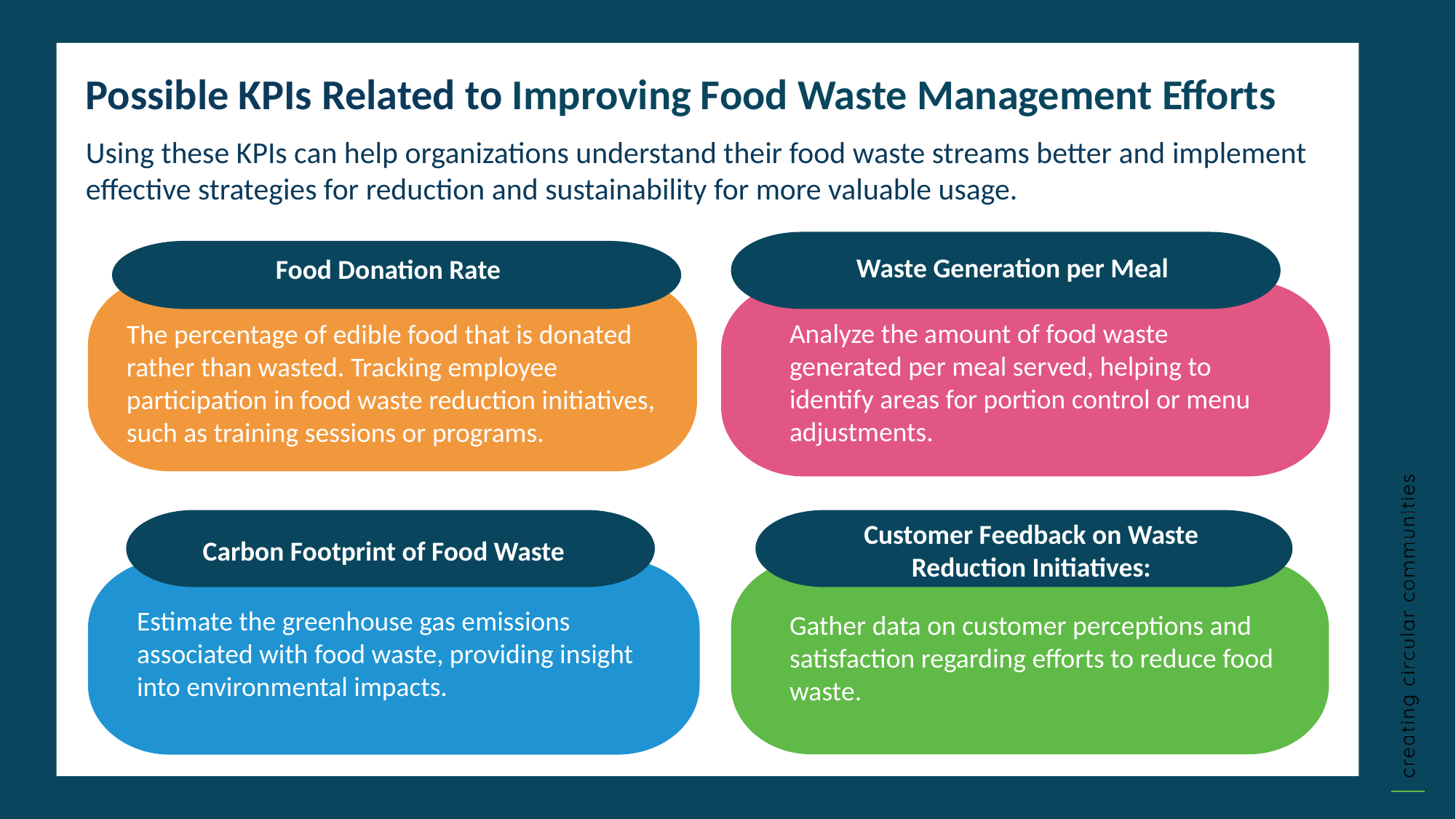

Possible KPIs Related to Improving Food Waste Management Efforts
Using these KPIs can help organizations understand their food waste streams better and implement effective strategies for reduction and sustainability for more valuable usage.

Waste Generation per Meal
Food Donation Rate

Analyze the amount of food waste generated per meal served, helping to identify areas for portion control or menu adjustments.

The percentage of edible food that is donated rather than wasted. Tracking employee participation in food waste reduction initiatives, such as training sessions or programs.

Customer Feedback on Waste Reduction Initiatives:
Carbon Footprint of Food Waste

Estimate the greenhouse gas emissions associated with food waste, providing insight into environmental impacts.
Gather data on customer perceptions and satisfaction regarding efforts to reduce food waste.